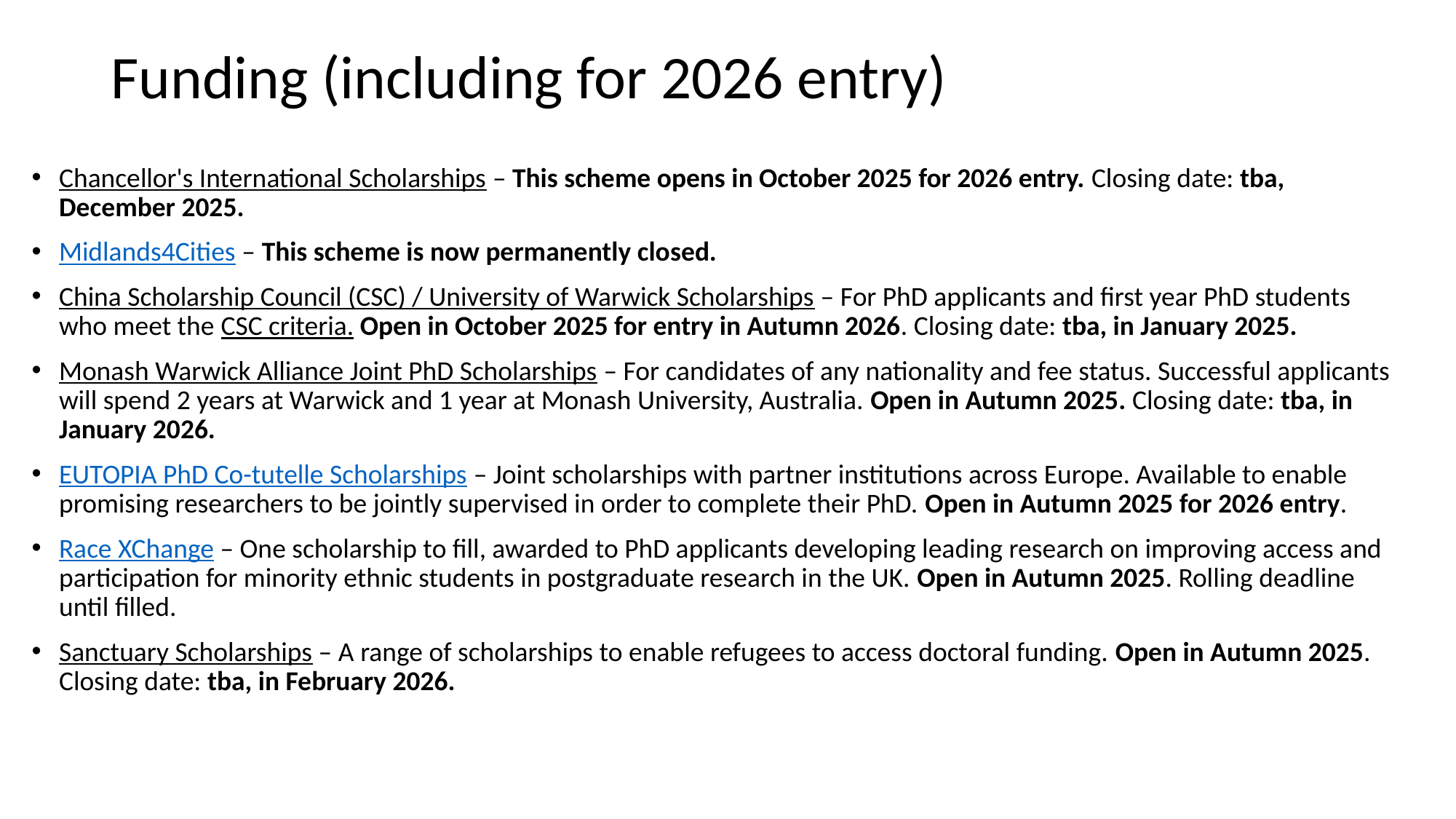

# Funding (including for 2026 entry)
Chancellor's International Scholarships – This scheme opens in October 2025 for 2026 entry. Closing date: tba, December 2025.
Midlands4Cities – This scheme is now permanently closed.
China Scholarship Council (CSC) / University of Warwick Scholarships – For PhD applicants and first year PhD students who meet the CSC criteria. Open in October 2025 for entry in Autumn 2026. Closing date: tba, in January 2025.
Monash Warwick Alliance Joint PhD Scholarships – For candidates of any nationality and fee status. Successful applicants will spend 2 years at Warwick and 1 year at Monash University, Australia. Open in Autumn 2025. Closing date: tba, in January 2026.
EUTOPIA PhD Co-tutelle Scholarships – Joint scholarships with partner institutions across Europe. Available to enable promising researchers to be jointly supervised in order to complete their PhD. Open in Autumn 2025 for 2026 entry.
Race XChange – One scholarship to fill, awarded to PhD applicants developing leading research on improving access and participation for minority ethnic students in postgraduate research in the UK. Open in Autumn 2025. Rolling deadline until filled.
Sanctuary Scholarships – A range of scholarships to enable refugees to access doctoral funding. Open in Autumn 2025. Closing date: tba, in February 2026.